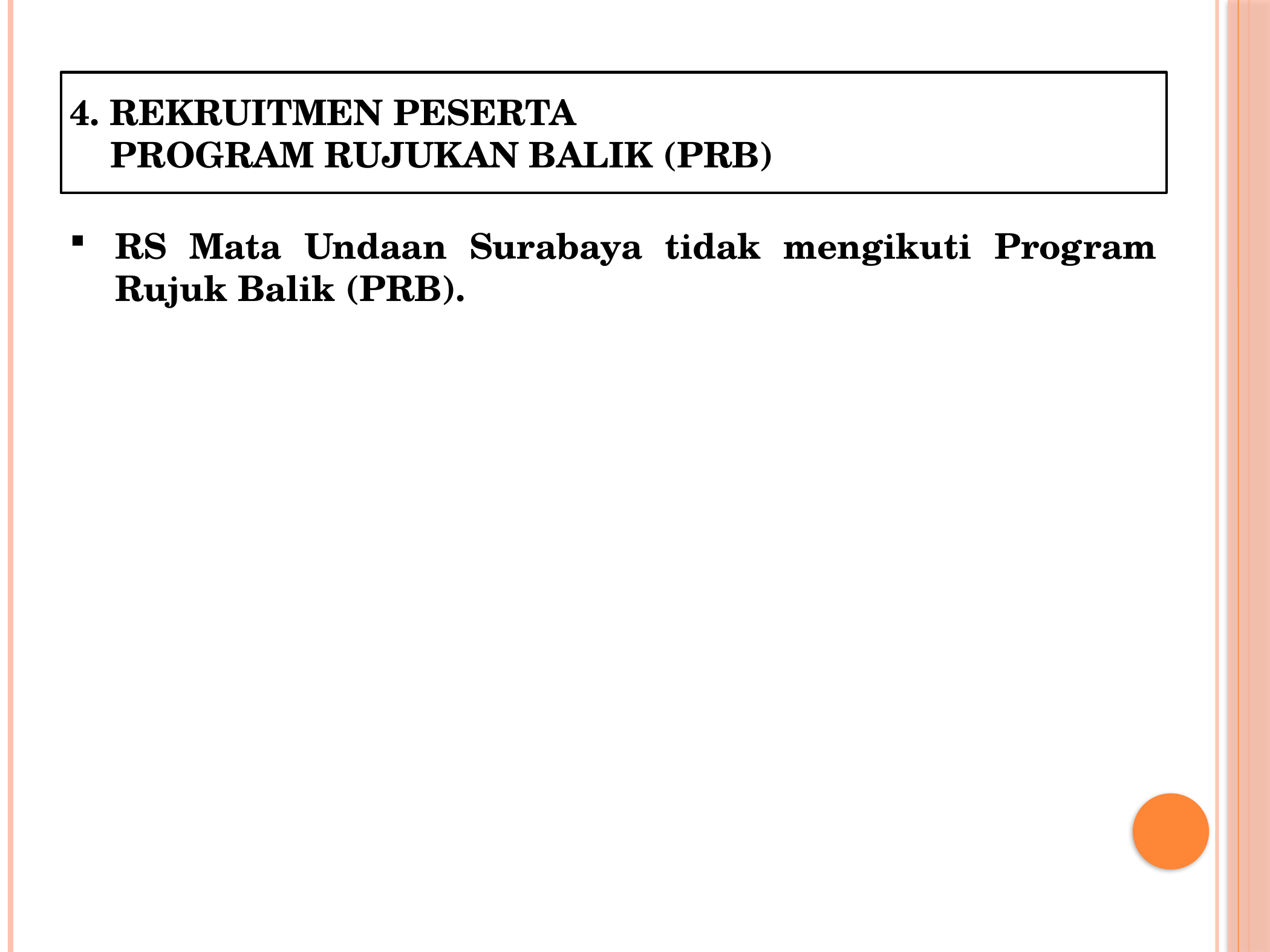

4. REKRUITMEN PESERTA
    PROGRAM RUJUKAN BALIK (PRB)
RS Mata Undaan Surabaya tidak mengikuti Program Rujuk Balik (PRB).